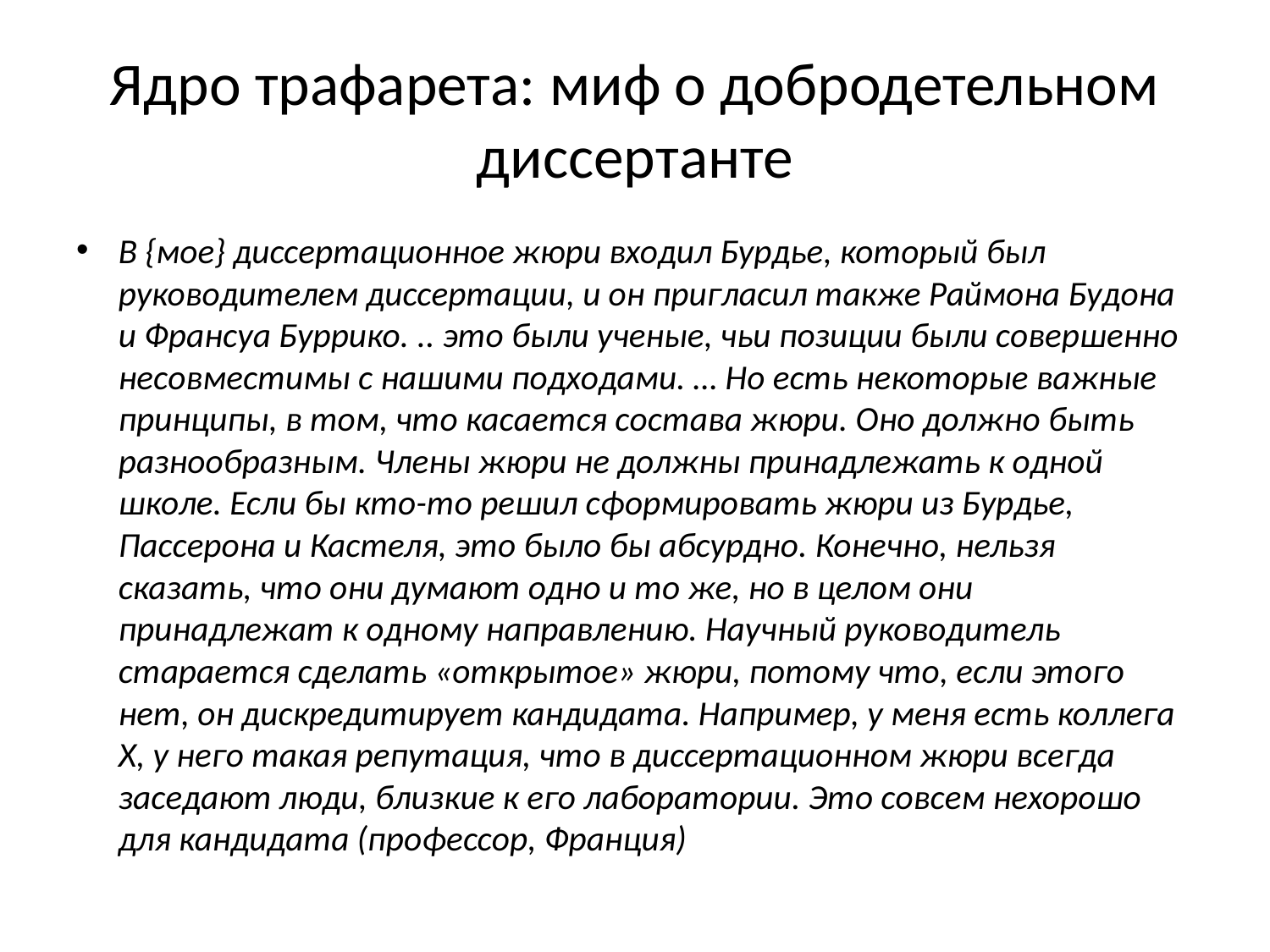

# Ядро трафарета: миф о добродетельном диссертанте
В {мое} диссертационное жюри входил Бурдье, который был руководителем диссертации, и он пригласил также Раймона Будона и Франсуа Буррико. .. это были ученые, чьи позиции были совершенно несовместимы с нашими подходами. … Но есть некоторые важные принципы, в том, что касается состава жюри. Оно должно быть разнообразным. Члены жюри не должны принадлежать к одной школе. Если бы кто-то решил сформировать жюри из Бурдье, Пассерона и Кастеля, это было бы абсурдно. Конечно, нельзя сказать, что они думают одно и то же, но в целом они принадлежат к одному направлению. Научный руководитель старается сделать «открытое» жюри, потому что, если этого нет, он дискредитирует кандидата. Например, у меня есть коллега Х, у него такая репутация, что в диссертационном жюри всегда заседают люди, близкие к его лаборатории. Это совсем нехорошо для кандидата (профессор, Франция)